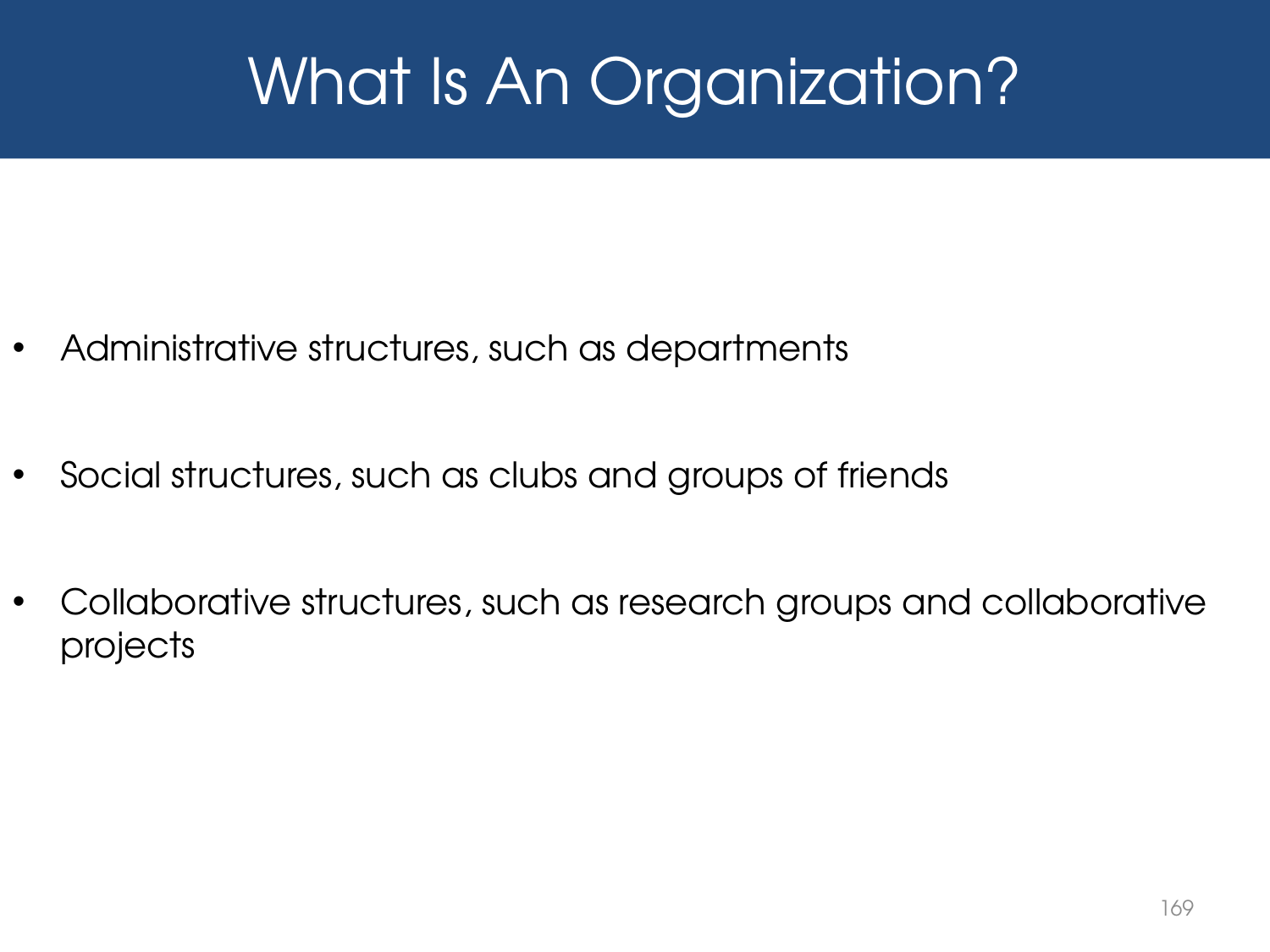

# What Is An Organization?

Administrative structures, such as departments

Social structures, such as clubs and groups of friends

Collaborative structures, such as research groups and collaborative projects
169